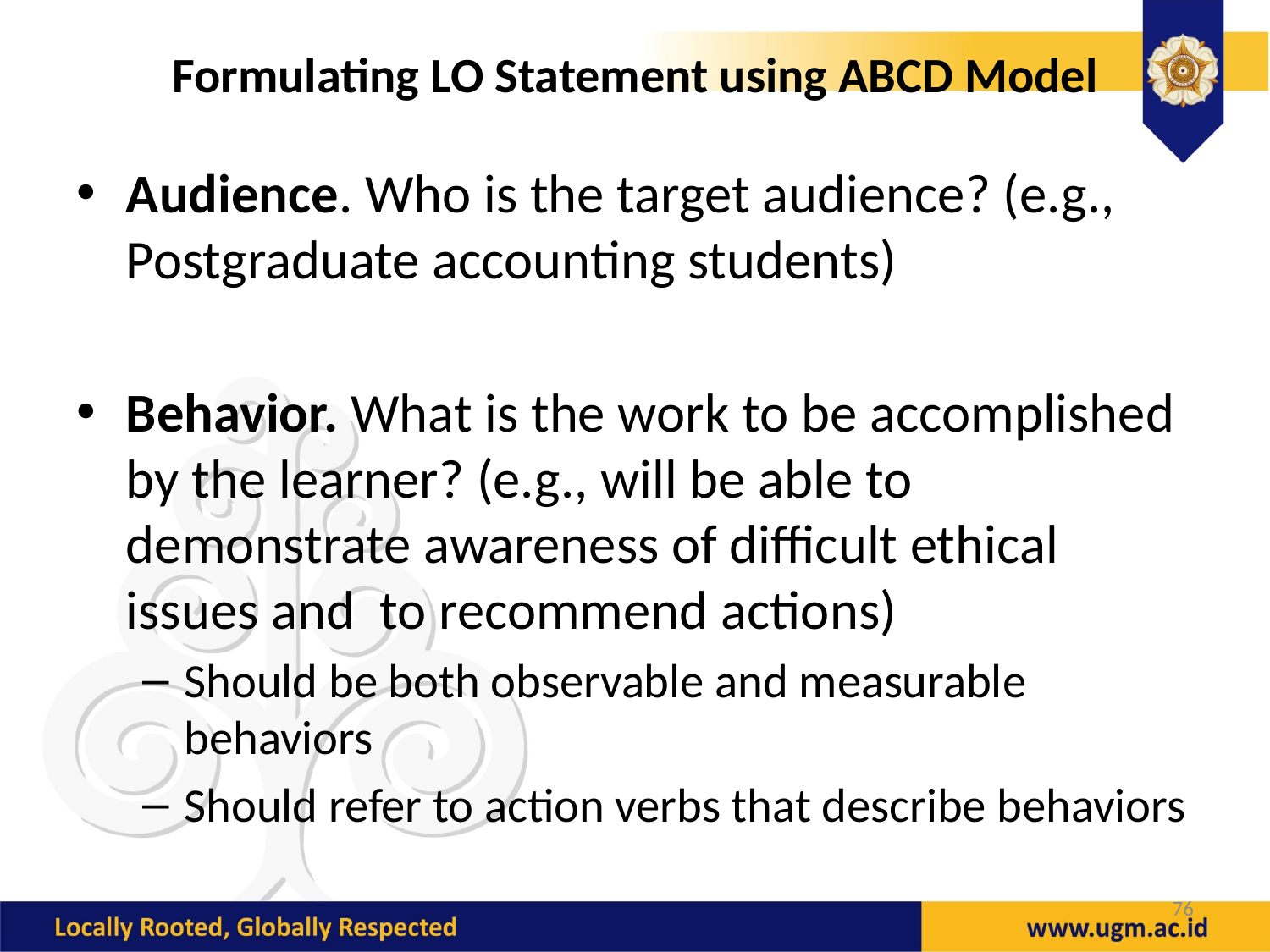

# Formulating LO Statement using ABCD Model
Audience. Who is the target audience? (e.g., Postgraduate accounting students)

Behavior. What is the work to be accomplished by the learner? (e.g., will be able to demonstrate awareness of difficult ethical issues and  to recommend actions)
Should be both observable and measurable behaviors
Should refer to action verbs that describe behaviors

76